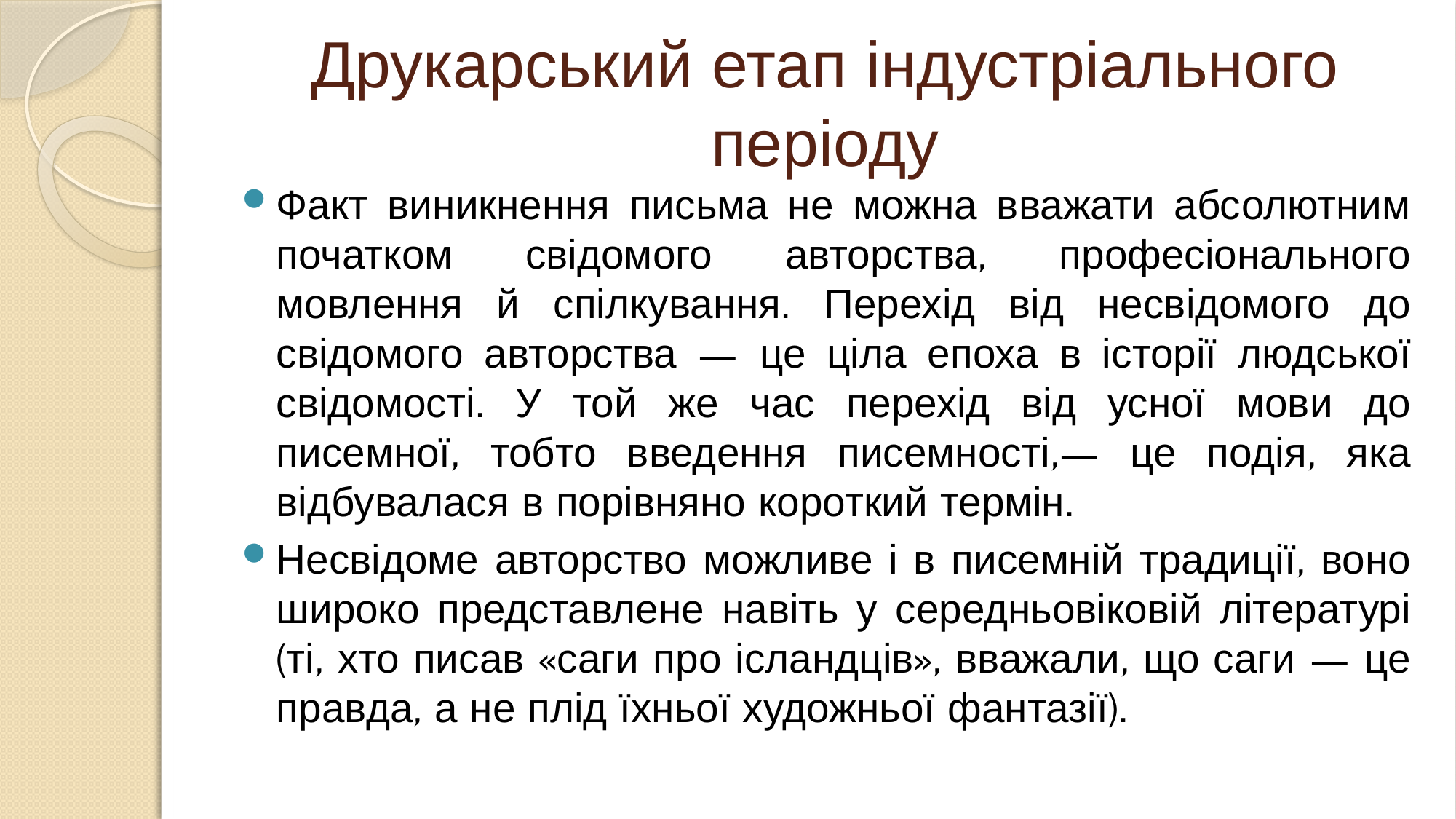

# Друкарський етап індустріального періоду
Факт виникнення письма не можна вважати абсолютним початком свідомого авторства, професіонального мовлення й спілкування. Перехід від несвідомого до свідомого авторства — це ціла епоха в історії людської свідомості. У той же час перехід від усної мови до писемної, тобто введення писемності,— це подія, яка відбувалася в порівняно короткий термін.
Несвідоме авторство можливе і в писемній традиції, воно широко представлене навіть у середньовіковій літературі (ті, хто писав «саги про ісландців», вважали, що саги — це правда, а не плід їхньої художньої фантазії).